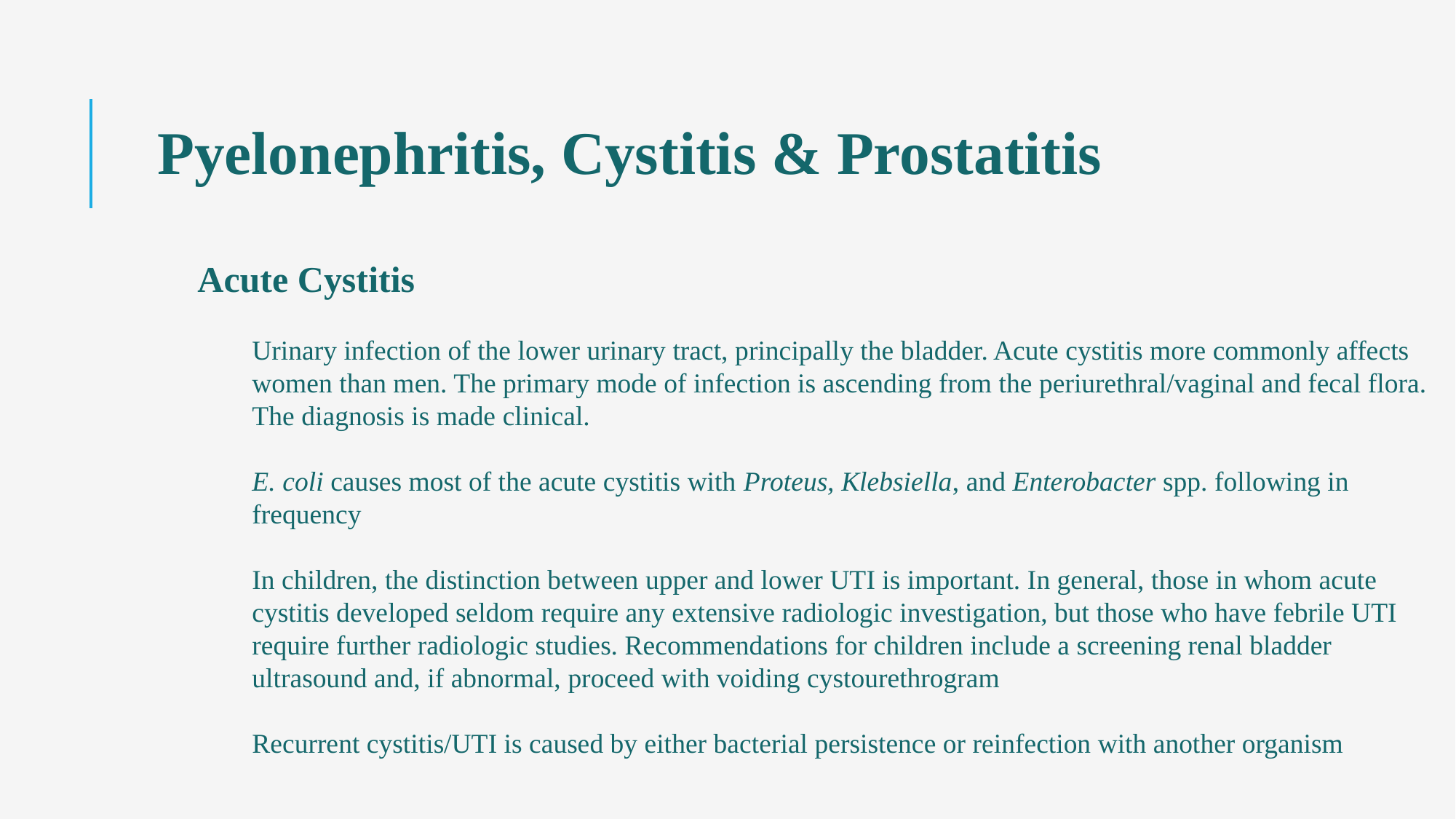

Pyelonephritis, Cystitis & Prostatitis
Acute Cystitis

Urinary infection of the lower urinary tract, principally the bladder. Acute cystitis more commonly affects women than men. The primary mode of infection is ascending from the periurethral/vaginal and fecal flora. The diagnosis is made clinical.

E. coli causes most of the acute cystitis with Proteus, Klebsiella, and Enterobacter spp. following in frequency

In children, the distinction between upper and lower UTI is important. In general, those in whom acute cystitis developed seldom require any extensive radiologic investigation, but those who have febrile UTI require further radiologic studies. Recommendations for children include a screening renal bladder ultrasound and, if abnormal, proceed with voiding cystourethrogram

Recurrent cystitis/UTI is caused by either bacterial persistence or reinfection with another organism